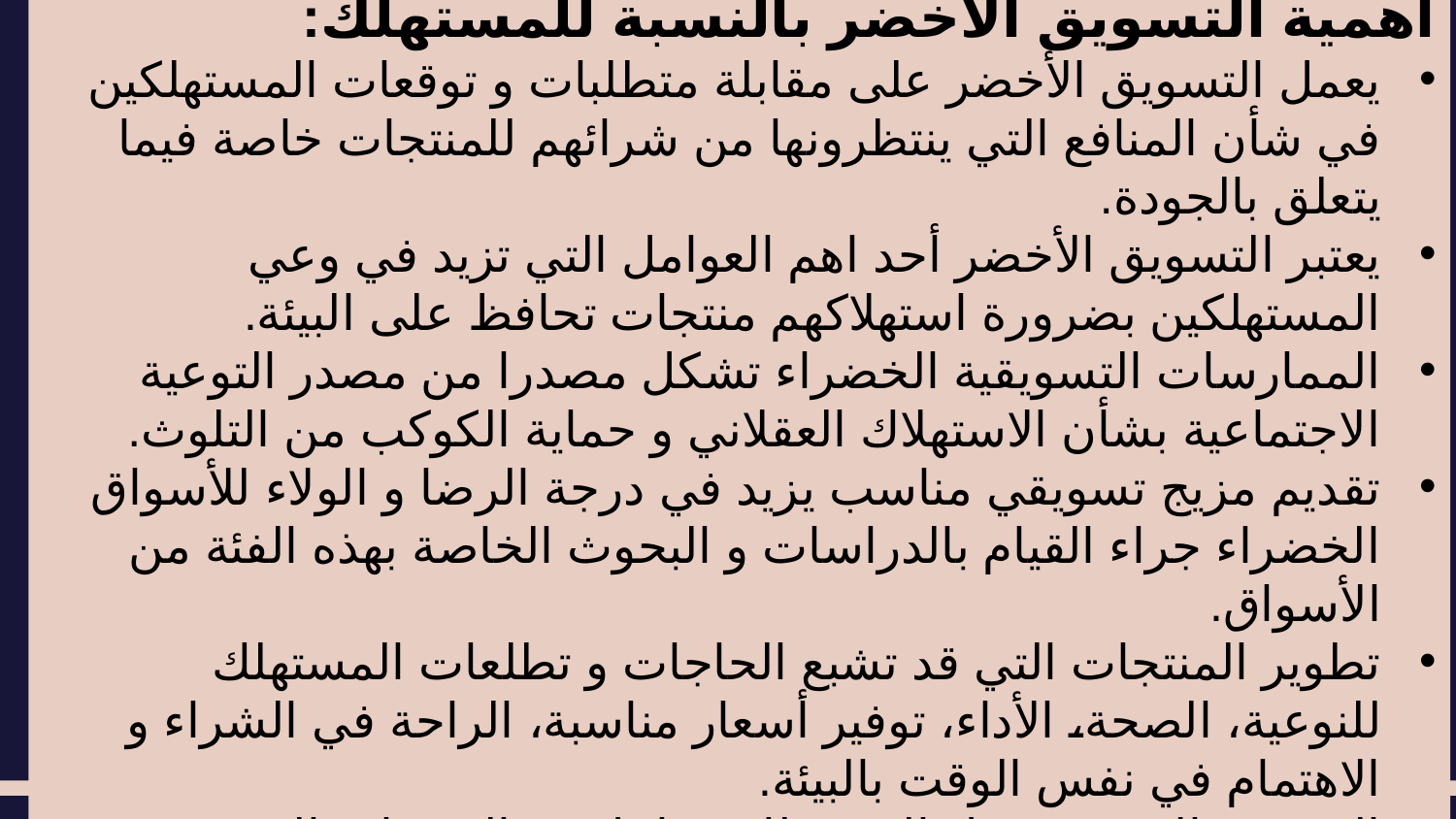

أهمية التسويق الاخضر بالنسبة للمستهلك:
يعمل التسويق الأخضر على مقابلة متطلبات و توقعات المستهلكين في شأن المنافع التي ينتظرونها من شرائهم للمنتجات خاصة فيما يتعلق بالجودة.
يعتبر التسويق الأخضر أحد اهم العوامل التي تزيد في وعي المستهلكين بضرورة استهلاكهم منتجات تحافظ على البيئة.
الممارسات التسويقية الخضراء تشكل مصدرا من مصدر التوعية الاجتماعية بشأن الاستهلاك العقلاني و حماية الكوكب من التلوث.
تقديم مزيج تسويقي مناسب يزيد في درجة الرضا و الولاء للأسواق الخضراء جراء القيام بالدراسات و البحوث الخاصة بهذه الفئة من الأسواق.
تطوير المنتجات التي قد تشبع الحاجات و تطلعات المستهلك للنوعية، الصحة، الأداء، توفير أسعار مناسبة، الراحة في الشراء و الاهتمام في نفس الوقت بالبيئة.
التسويق الاخضر يجعل المستهلك يتفاعل مع المنتجات البيئية و تغيير أنماط استهلاكه بما يتماشى مع الحفاظ على البيئة.